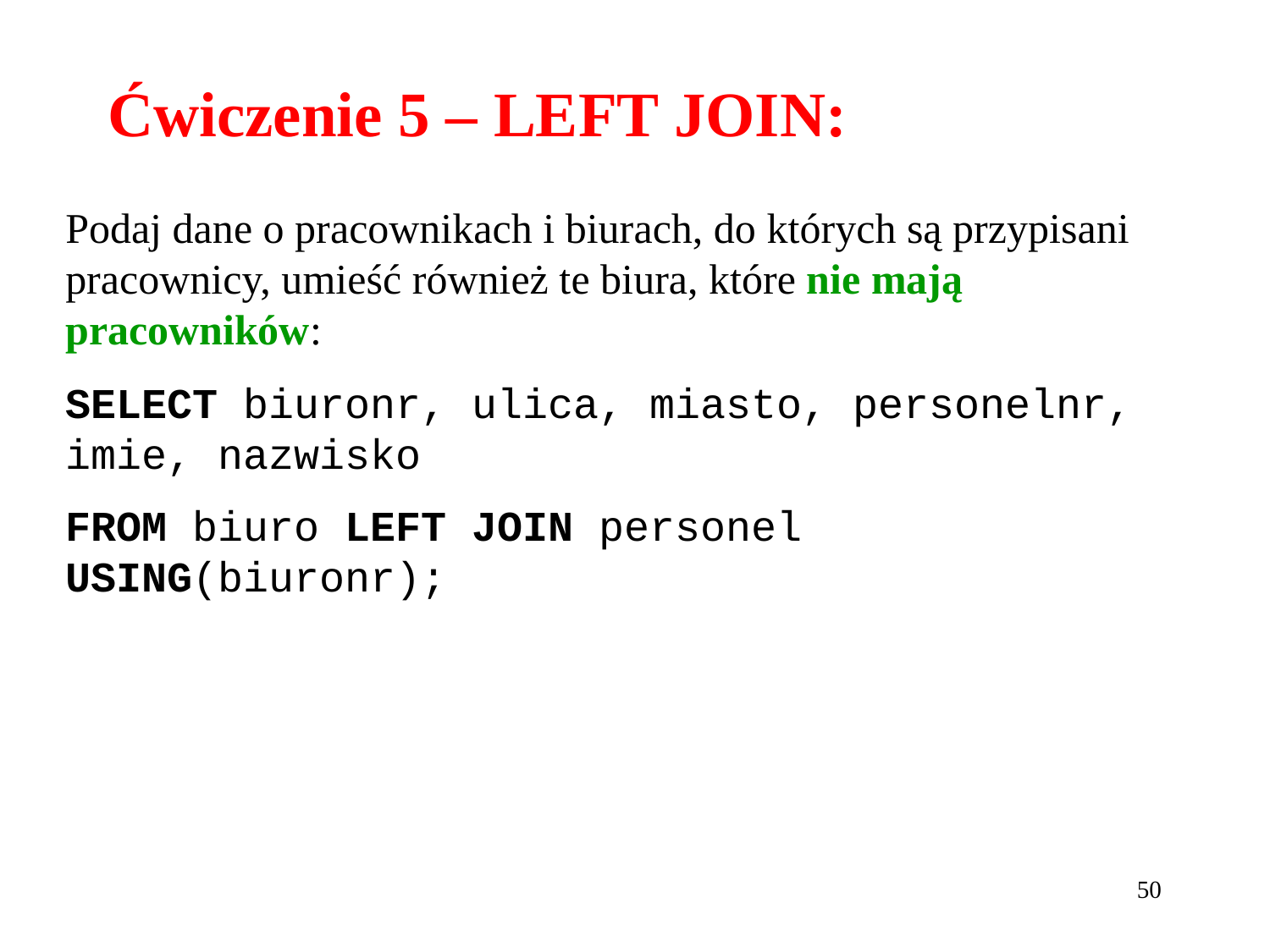

# Ćwiczenie 5 – LEFT JOIN:
Podaj dane o pracownikach i biurach, do których są przypisani pracownicy, umieść również te biura, które nie mają pracowników:
SELECT biuronr, ulica, miasto, personelnr, imie, nazwisko
FROM biuro LEFT JOIN personel USING(biuronr);
50